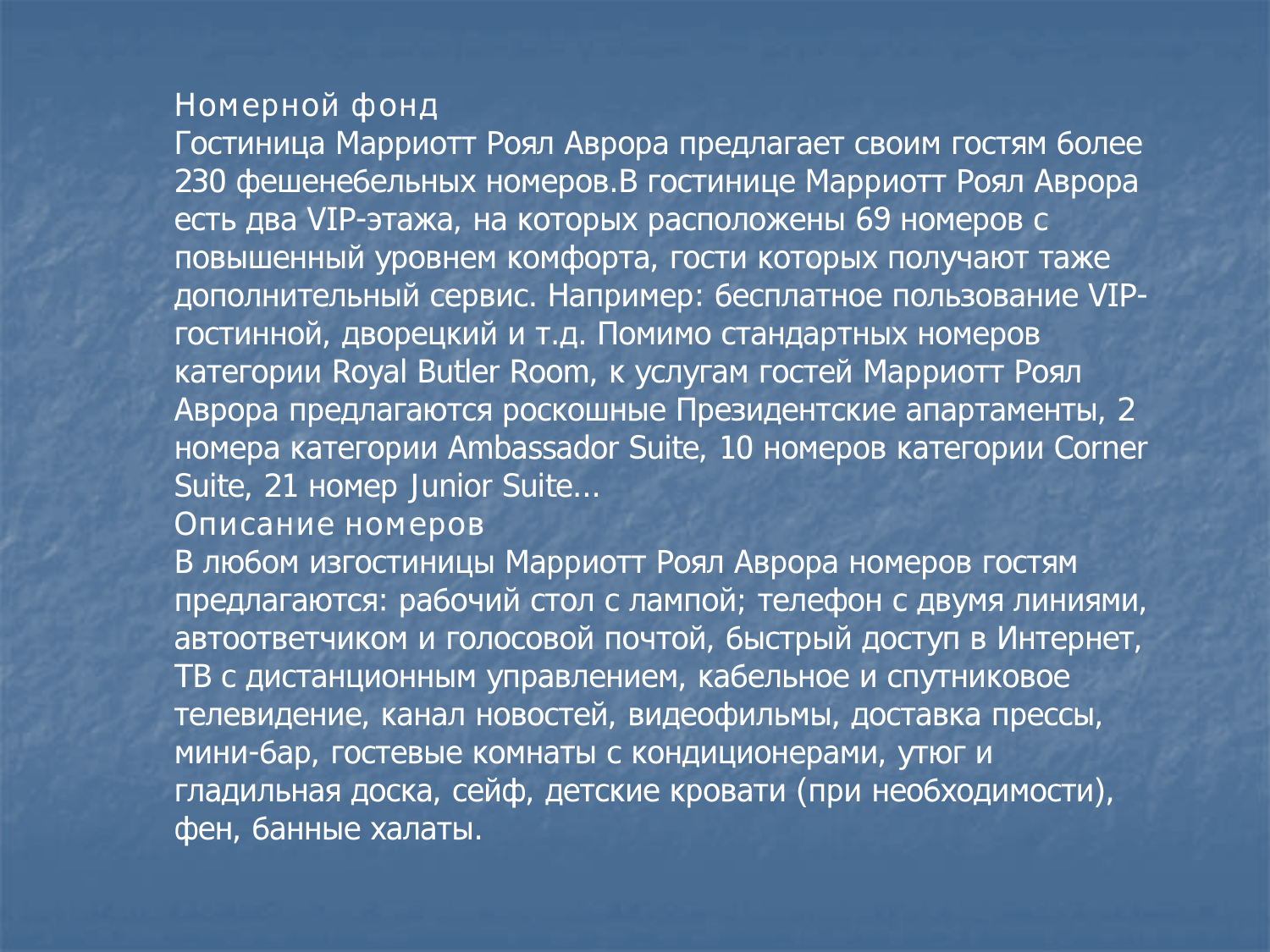

Номерной фонд
Гостиница Марриотт Роял Аврора предлагает своим гостям более 230 фешенебельных номеров.В гостинице Марриотт Роял Аврора есть два VIP-этажа, на которых расположены 69 номеров с повышенный уровнем комфорта, гости которых получают таже дополнительный сервис. Например: бесплатное пользование VIP-гостинной, дворецкий и т.д. Помимо стандартных номеров категории Royal Butler Room, к услугам гостей Марриотт Роял Аврора предлагаются роскошные Президентские апартаменты, 2 номера категории Ambassador Suite, 10 номеров категории Corner Suite, 21 номер Junior Suite...
Описание номеров
В любом изгостиницы Марриотт Роял Аврора номеров гостям предлагаются: рабочий стол с лампой; телефон с двумя линиями, автоответчиком и голосовой почтой, быстрый доступ в Интернет, ТВ с дистанционным управлением, кабельное и спутниковое телевидение, канал новостей, видеофильмы, доставка прессы, мини-бар, гостевые комнаты с кондиционерами, утюг и гладильная доска, сейф, детские кровати (при необходимости), фен, банные халаты.